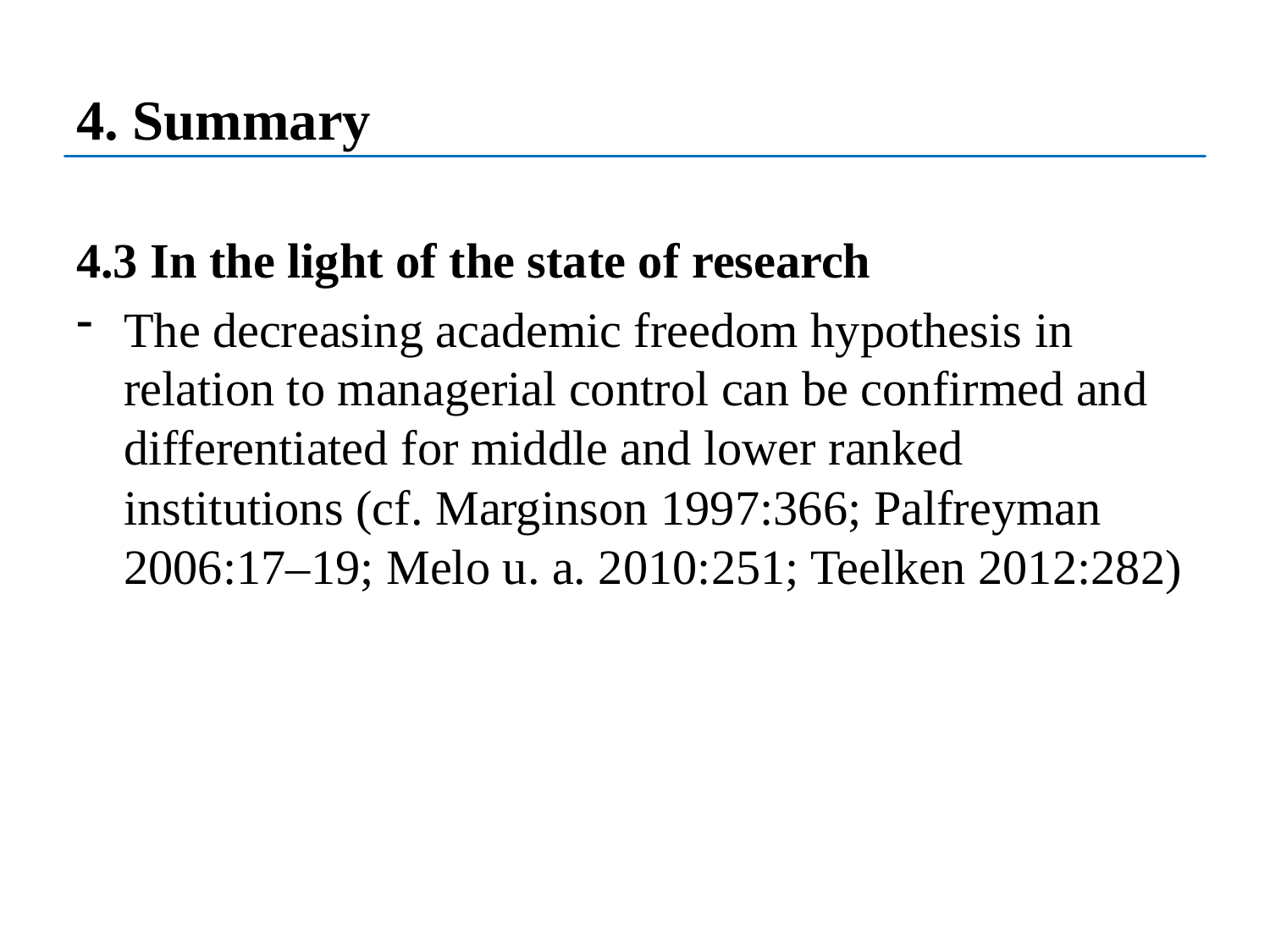

# 4. Summary
4.3 In the light of the state of research
The decreasing academic freedom hypothesis in relation to managerial control can be confirmed and differentiated for middle and lower ranked institutions (cf. Marginson 1997:366; Palfreyman 2006:17–19; Melo u. a. 2010:251; Teelken 2012:282)